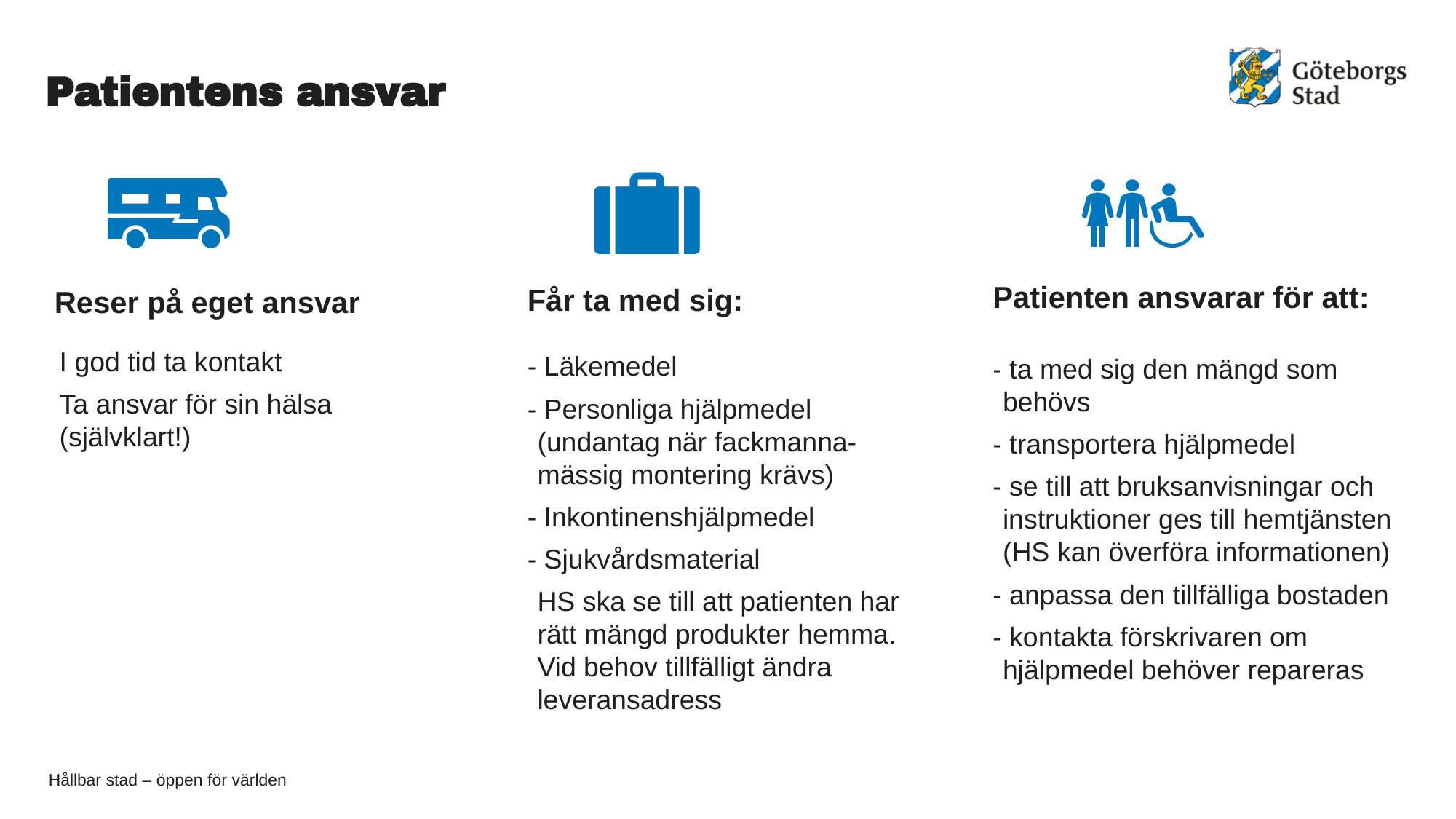

# Patientens ansvar
Reser på eget ansvar
I god tid ta kontakt
Ta ansvar för sin hälsa (självklart!)
Får ta med sig:
- Läkemedel
- Personliga hjälpmedel (undantag när fackmanna-mässig montering krävs)
- Inkontinenshjälpmedel
- Sjukvårdsmaterial
HS ska se till att patienten har rätt mängd produkter hemma. Vid behov tillfälligt ändra leveransadress
Patienten ansvarar för att:
- ta med sig den mängd som behövs
- transportera hjälpmedel
- se till att bruksanvisningar och instruktioner ges till hemtjänsten (HS kan överföra informationen)
- anpassa den tillfälliga bostaden
- kontakta förskrivaren om hjälpmedel behöver repareras